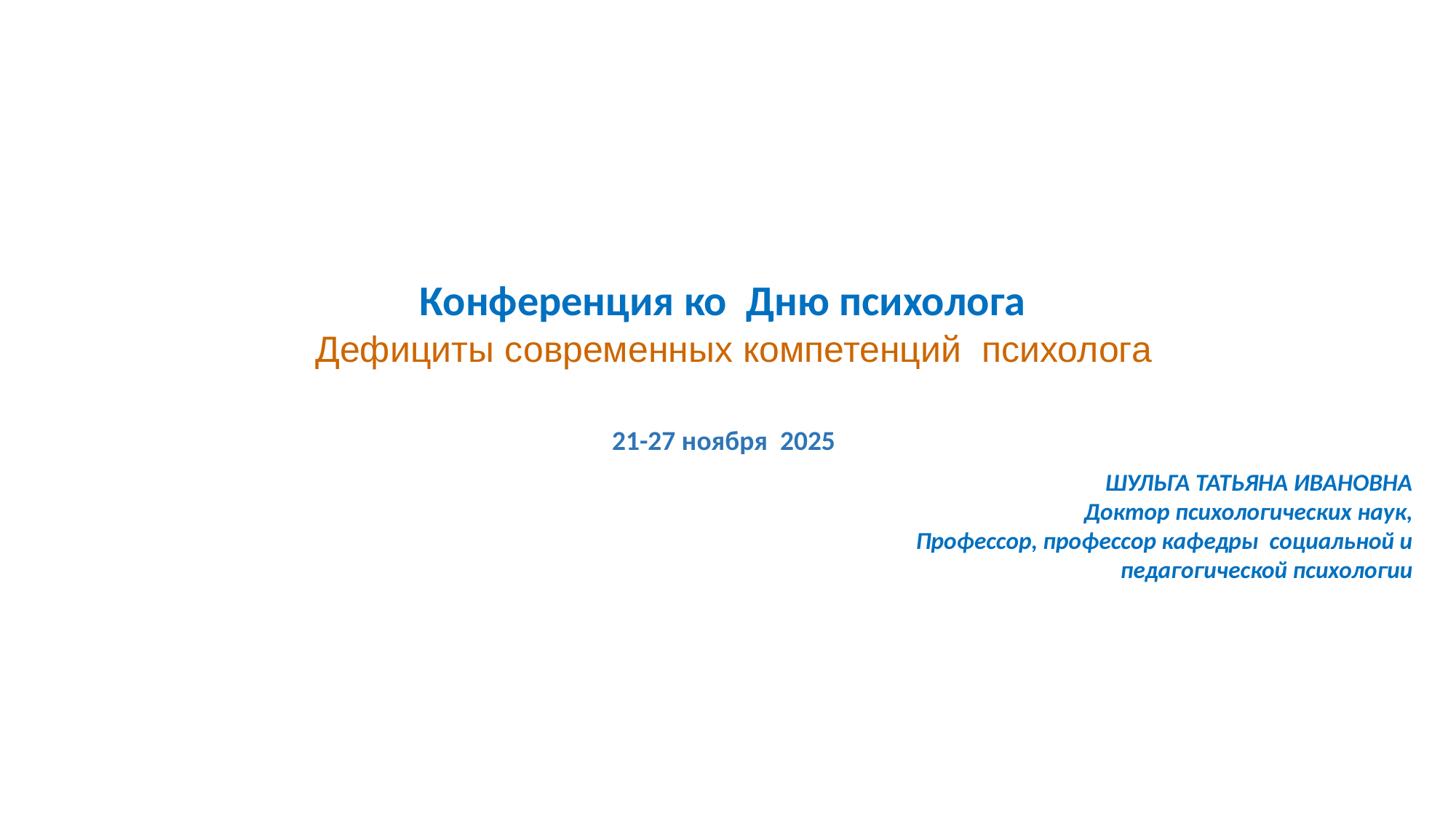

Конференция ко  Дню психолога
Дефициты современных компетенций  психолога
21-27 ноября  2025
ШУЛЬГА ТАТЬЯНА ИВАНОВНА
Доктор психологических наук,
Профессор, профессор кафедры  социальной и
   педагогической психологии